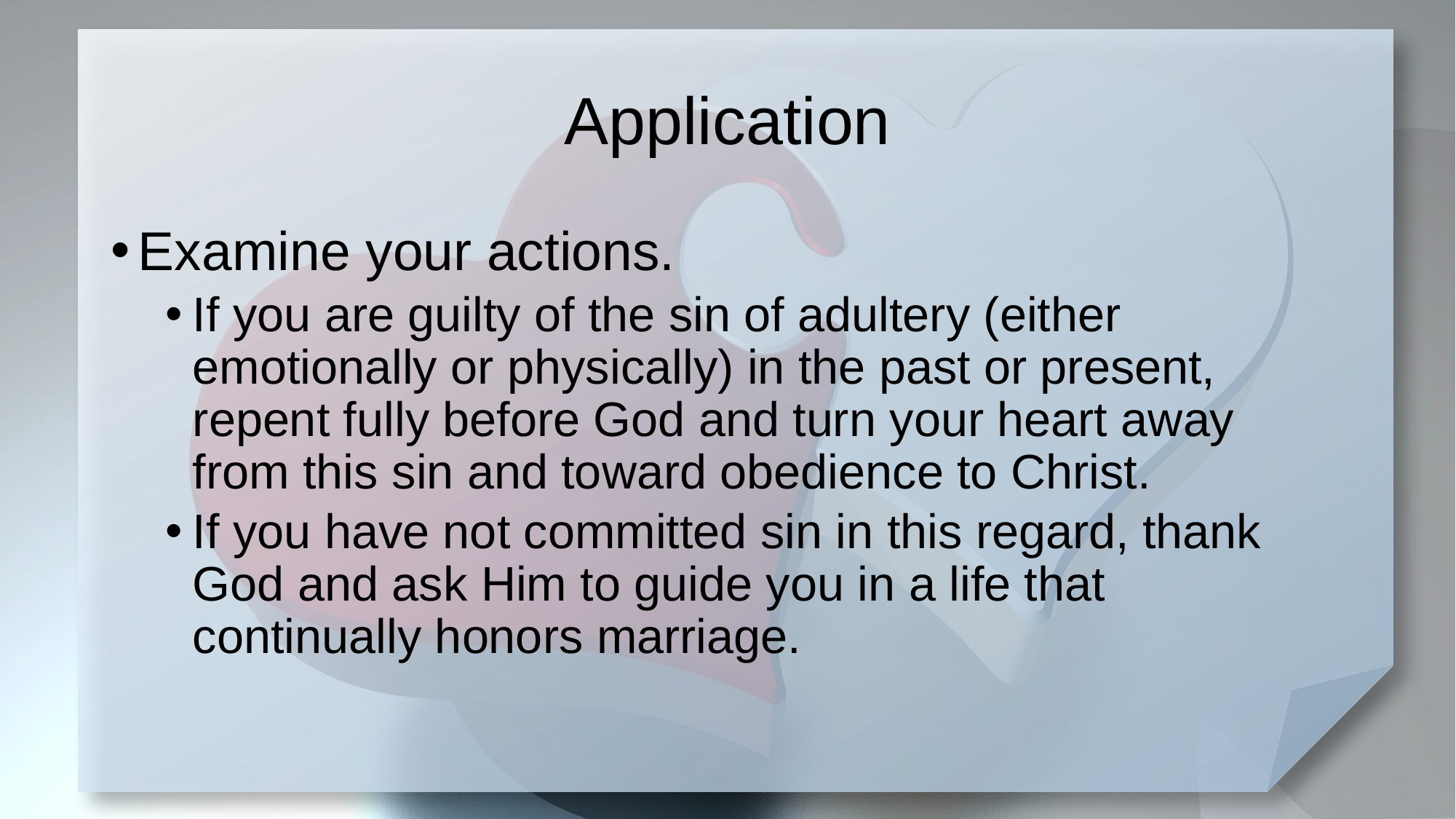

# Application
Examine your actions.
If you are guilty of the sin of adultery (either emotionally or physically) in the past or present, repent fully before God and turn your heart away from this sin and toward obedience to Christ.
If you have not committed sin in this regard, thank God and ask Him to guide you in a life that continually honors marriage.